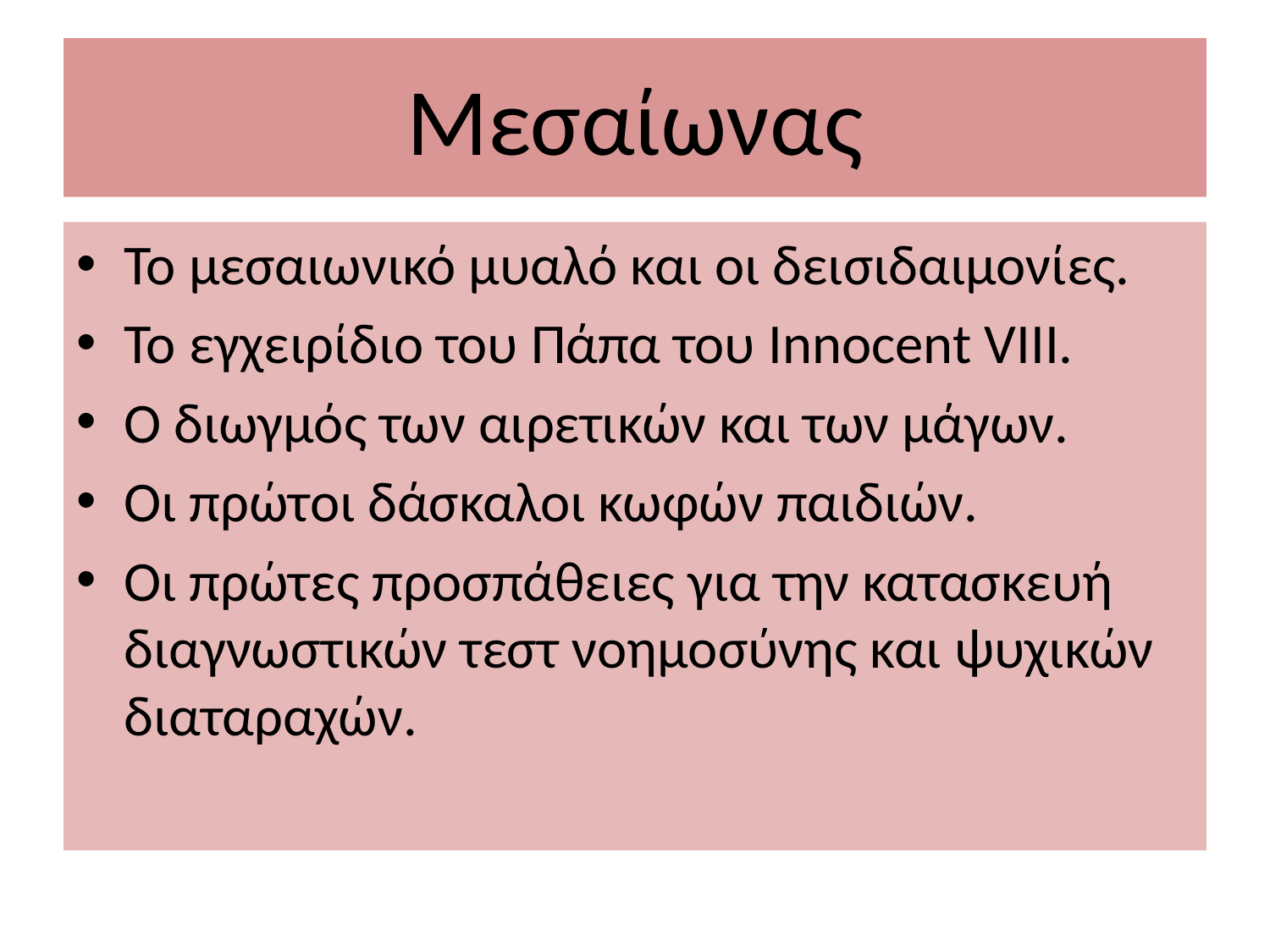

# Μεσαίωνας
Το μεσαιωνικό μυαλό και οι δεισιδαιμονίες.
Το εγχειρίδιο του Πάπα του Innocent VIII.
Ο διωγμός των αιρετικών και των μάγων.
Οι πρώτοι δάσκαλοι κωφών παιδιών.
Οι πρώτες προσπάθειες για την κατασκευή διαγνωστικών τεστ νοημοσύνης και ψυχικών διαταραχών.